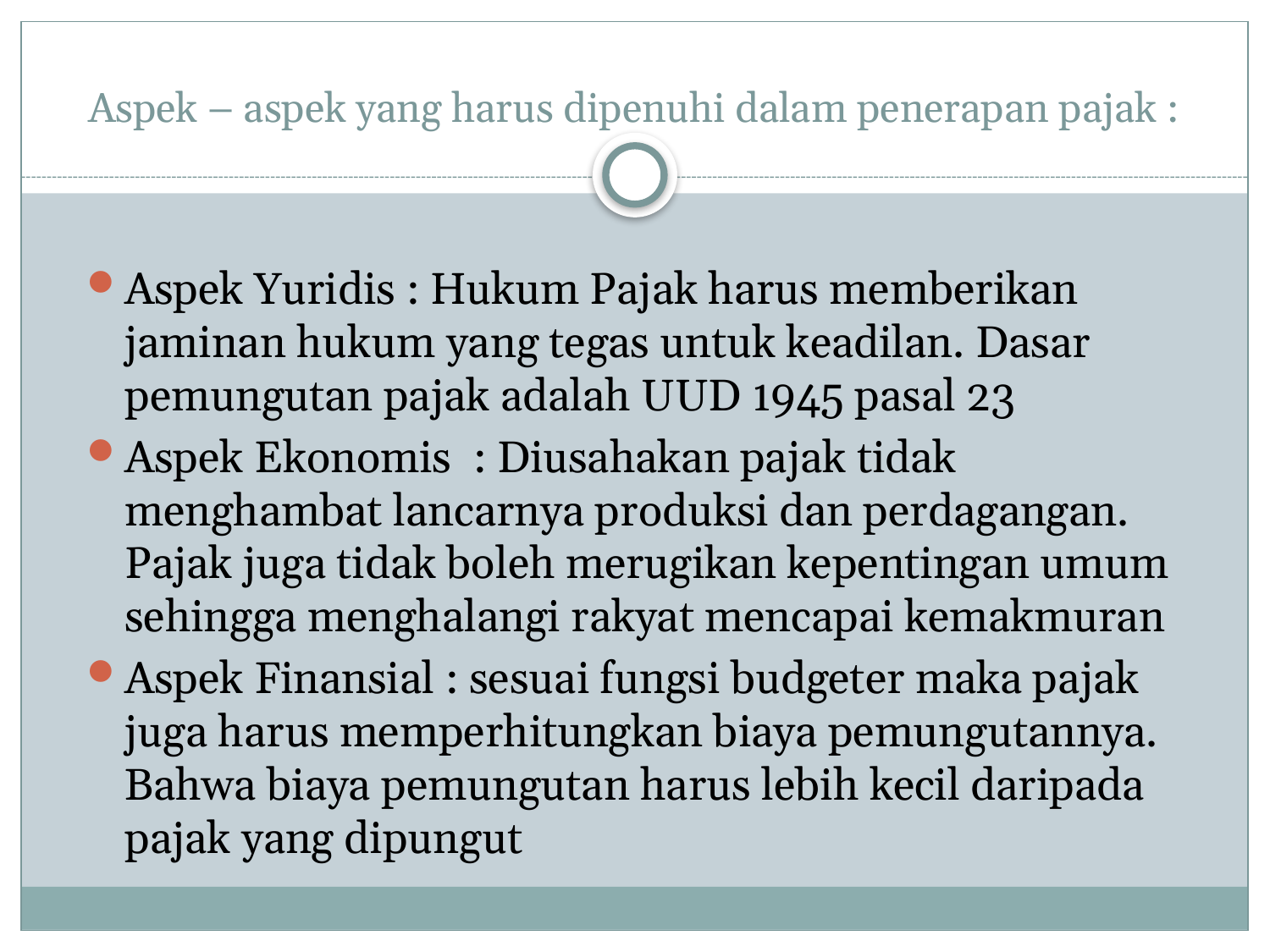

# Aspek – aspek yang harus dipenuhi dalam penerapan pajak :
Aspek Yuridis : Hukum Pajak harus memberikan jaminan hukum yang tegas untuk keadilan. Dasar pemungutan pajak adalah UUD 1945 pasal 23
Aspek Ekonomis  : Diusahakan pajak tidak menghambat lancarnya produksi dan perdagangan. Pajak juga tidak boleh merugikan kepentingan umum sehingga menghalangi rakyat mencapai kemakmuran
Aspek Finansial : sesuai fungsi budgeter maka pajak juga harus memperhitungkan biaya pemungutannya. Bahwa biaya pemungutan harus lebih kecil daripada pajak yang dipungut